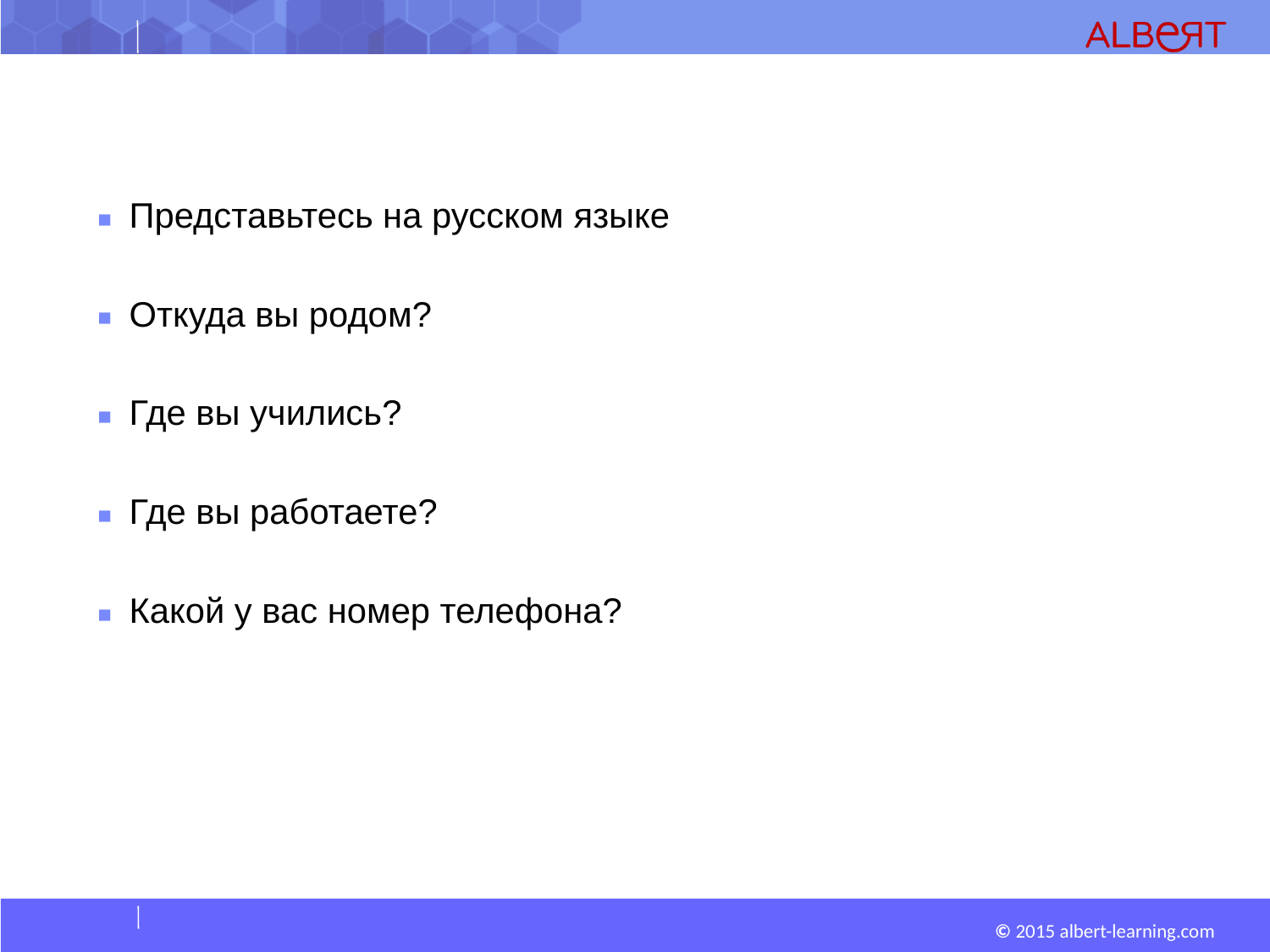

Представьтесь на русском языке

 Откуда вы родом?

 Где вы учились?

 Где вы работаете?

 Какой у вас номер телефона?